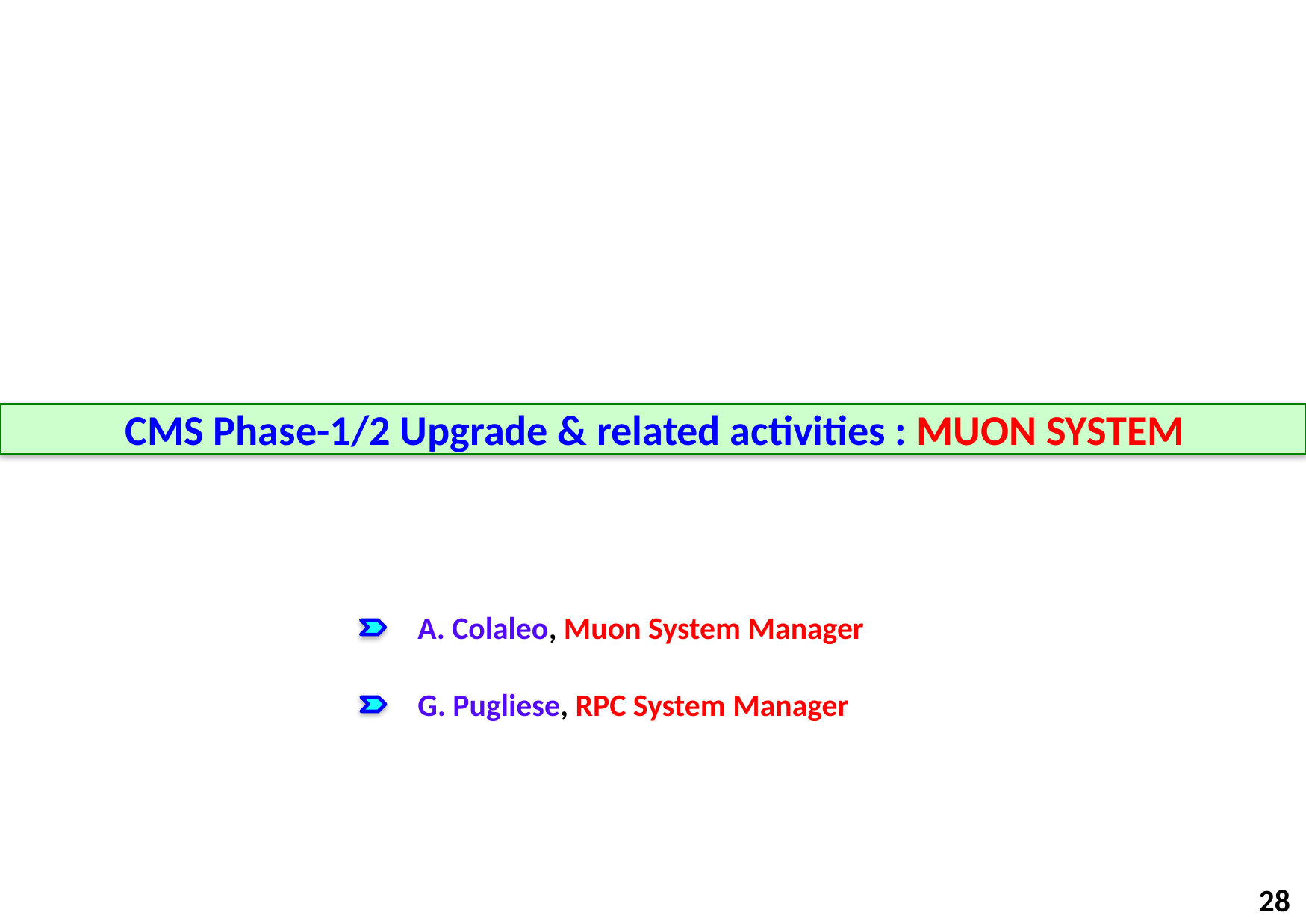

CMS Phase-1/2 Upgrade & related activities : MUON SYSTEM

A. Colaleo, Muon System Manager

G. Pugliese, RPC System Manager

28